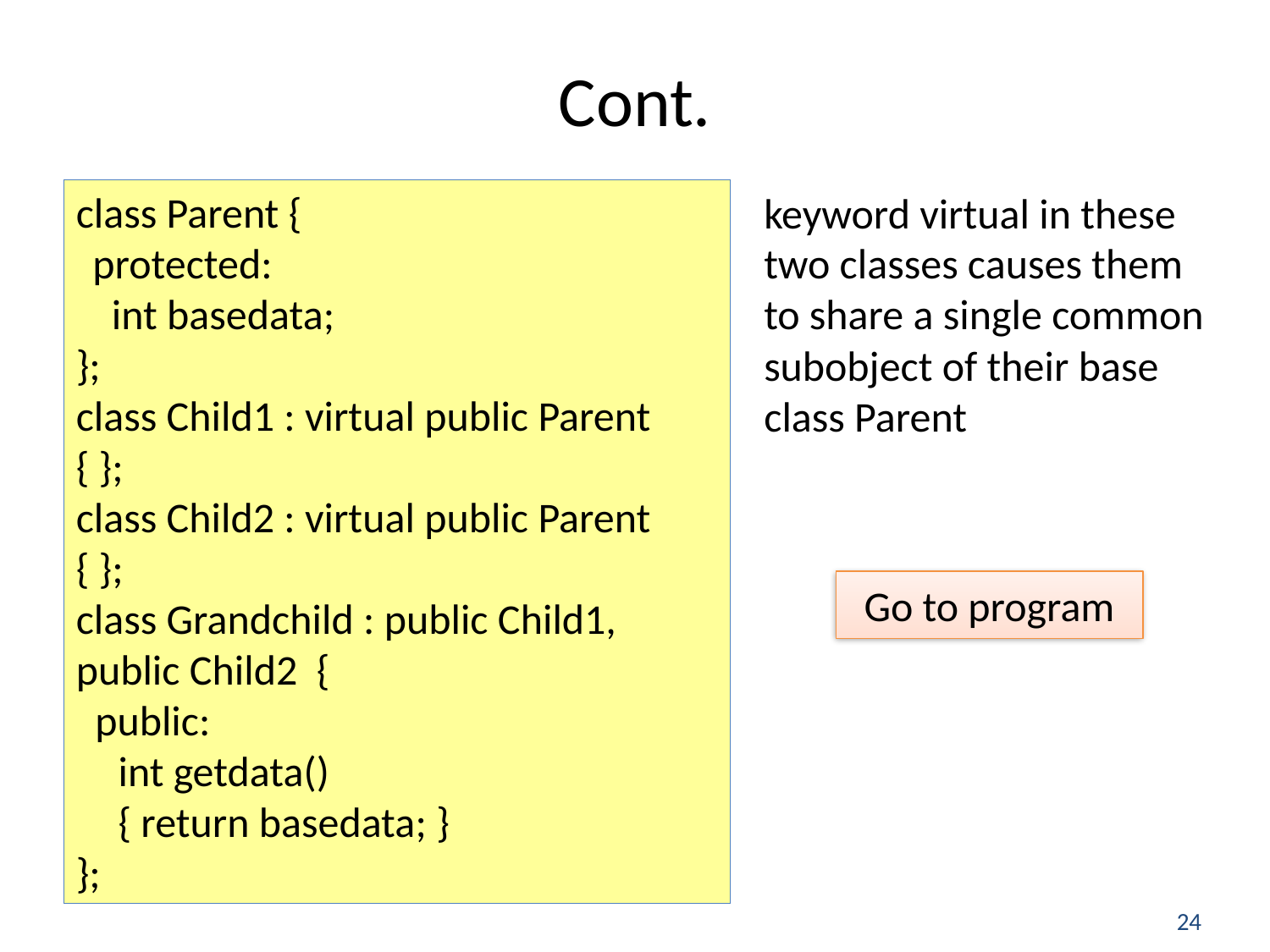

# Cont.
class Parent {
protected:
  int basedata;
};
class Child1 : virtual public Parent
{ };
class Child2 : virtual public Parent
{ };
class Grandchild : public Child1, public Child2  {
  public:
  int getdata()
  { return basedata; }
};
keyword virtual in these two classes causes them to share a single common
subobject of their base class Parent
Go to program